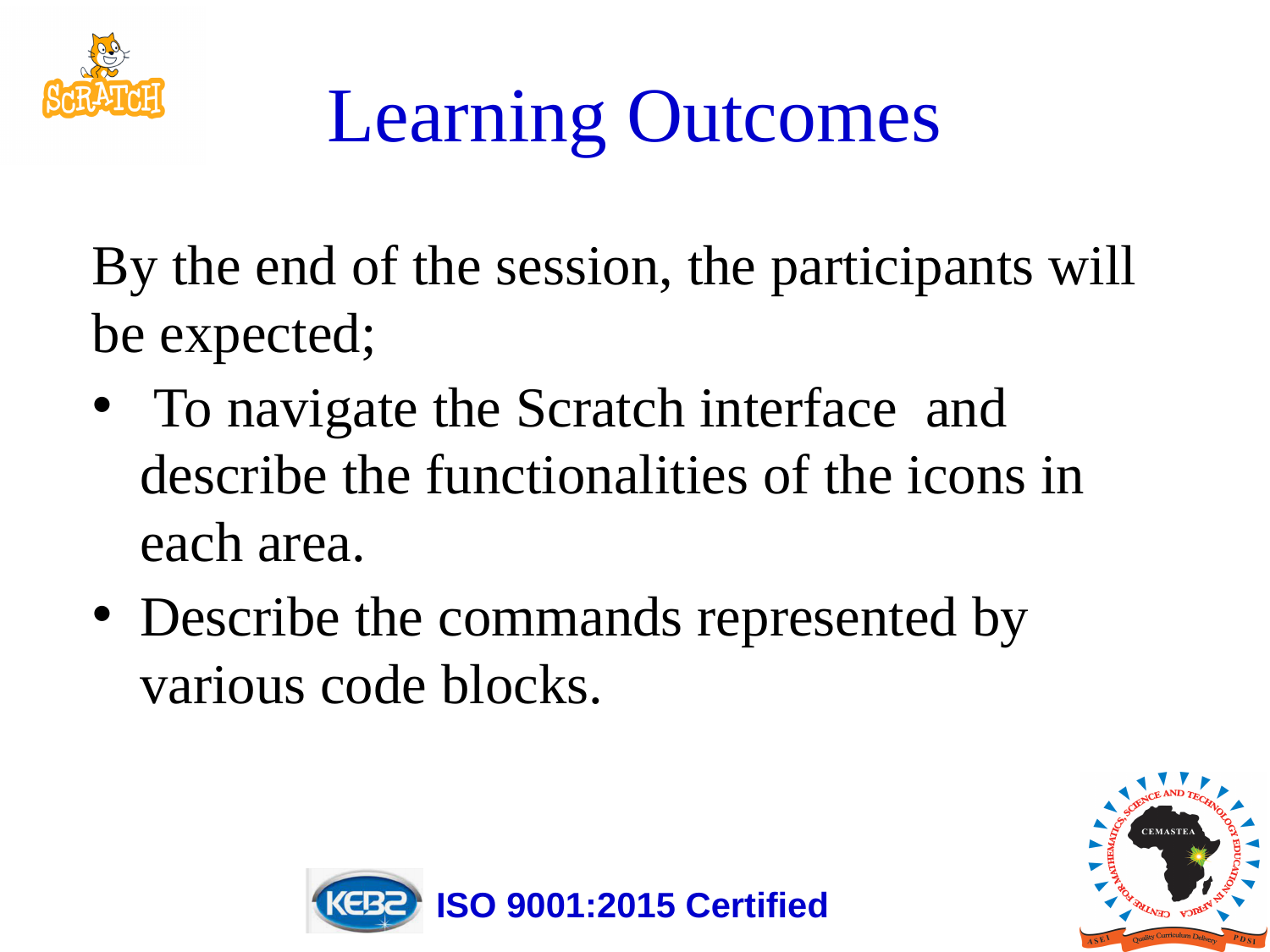

# Learning Outcomes
By the end of the session, the participants will be expected;
 To navigate the Scratch interface  and describe the functionalities of the icons in each area.
Describe the commands represented by various code blocks.